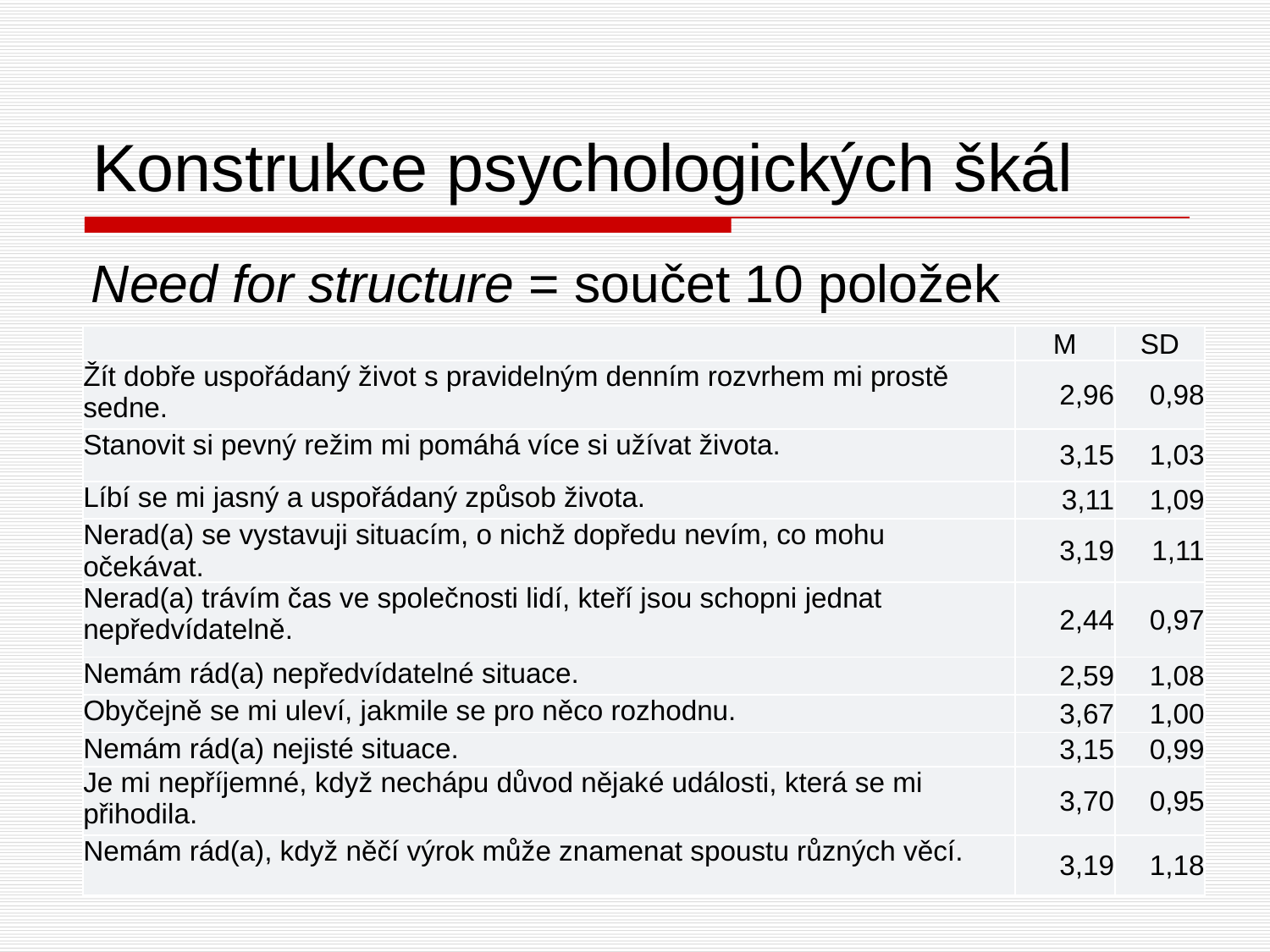

# Konstrukce psychologických škál
Need for structure = součet 10 položek

|  | M | SD |
| --- | --- | --- |
| Žít dobře uspořádaný život s pravidelným denním rozvrhem mi prostě sedne. | 2,96 | 0,98 |
| Stanovit si pevný režim mi pomáhá více si užívat života. | 3,15 | 1,03 |
| Líbí se mi jasný a uspořádaný způsob života. | 3,11 | 1,09 |
| Nerad(a) se vystavuji situacím, o nichž dopředu nevím, co mohu očekávat. | 3,19 | 1,11 |
| Nerad(a) trávím čas ve společnosti lidí, kteří jsou schopni jednat nepředvídatelně. | 2,44 | 0,97 |
| Nemám rád(a) nepředvídatelné situace. | 2,59 | 1,08 |
| Obyčejně se mi uleví, jakmile se pro něco rozhodnu. | 3,67 | 1,00 |
| Nemám rád(a) nejisté situace. | 3,15 | 0,99 |
| Je mi nepříjemné, když nechápu důvod nějaké události, která se mi přihodila. | 3,70 | 0,95 |
| Nemám rád(a), když něčí výrok může znamenat spoustu různých věcí. | 3,19 | 1,18 |